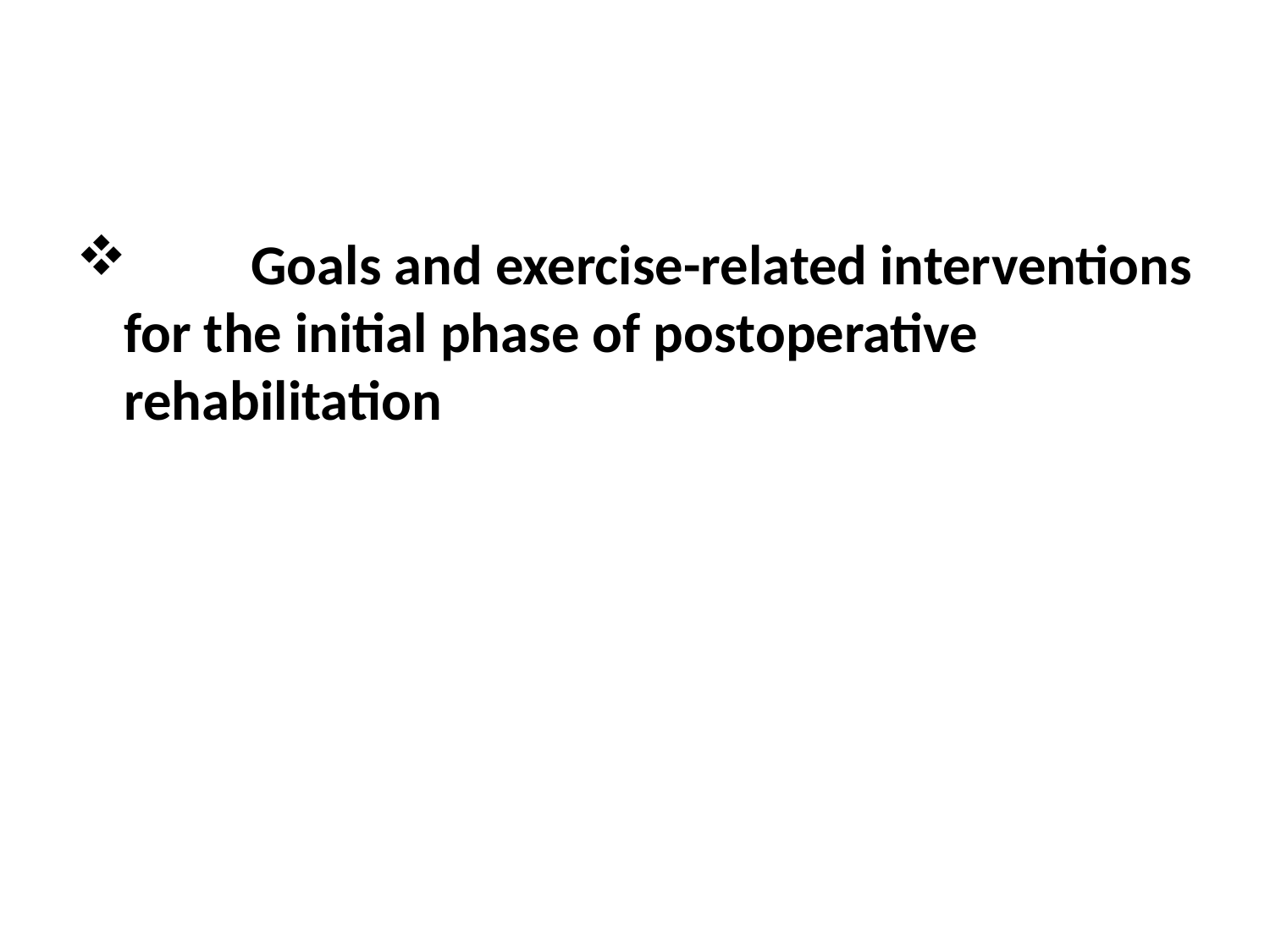

Goals and exercise-related interventions for the initial phase of postoperative rehabilitation